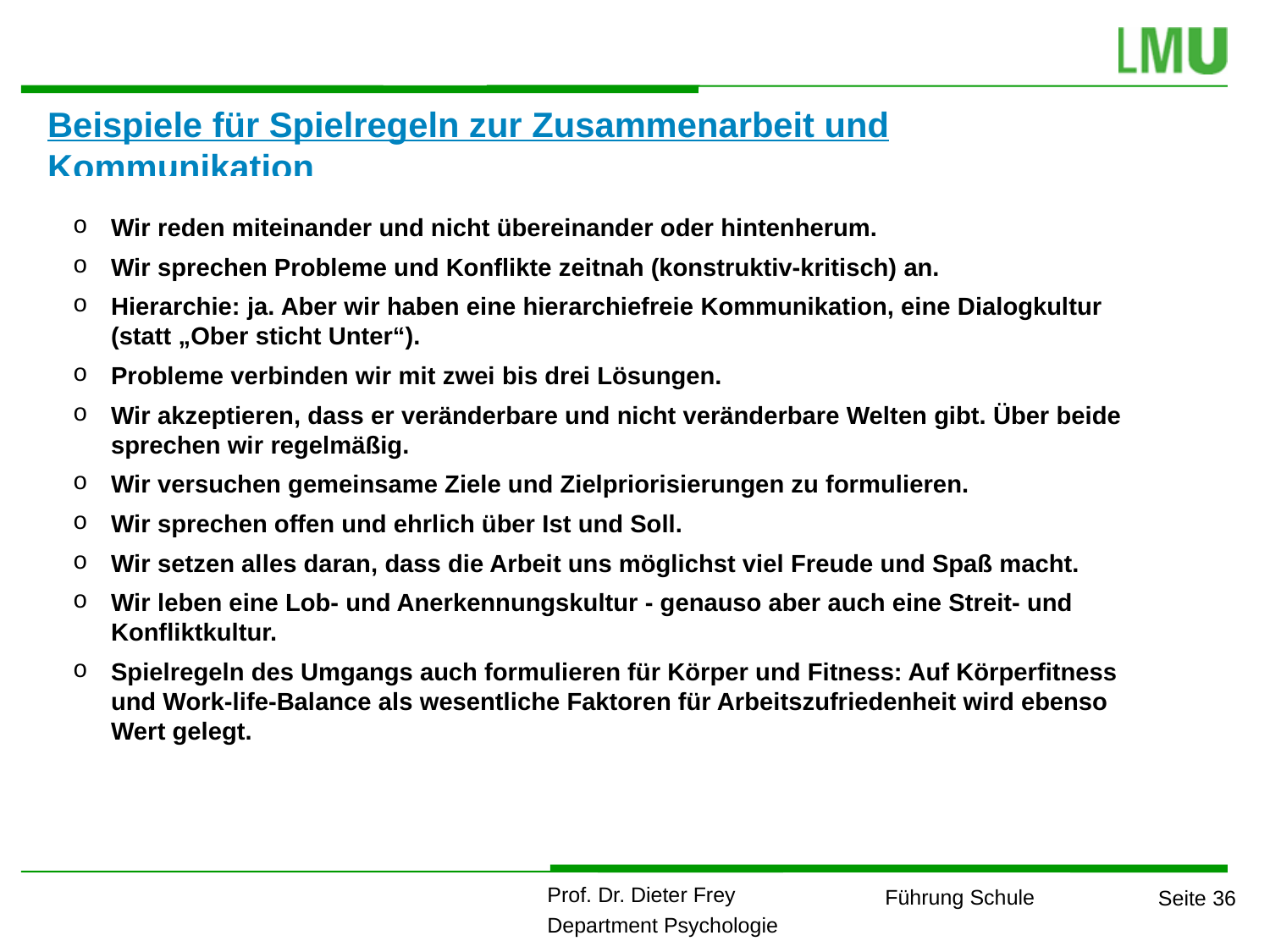

Beispiele für Spielregeln zur Zusammenarbeit und Kommunikation

Wir reden miteinander und nicht übereinander oder hintenherum.
Wir sprechen Probleme und Konflikte zeitnah (konstruktiv-kritisch) an.
Hierarchie: ja. Aber wir haben eine hierarchiefreie Kommunikation, eine Dialogkultur (statt „Ober sticht Unter“).
Probleme verbinden wir mit zwei bis drei Lösungen.
Wir akzeptieren, dass er veränderbare und nicht veränderbare Welten gibt. Über beide sprechen wir regelmäßig.
Wir versuchen gemeinsame Ziele und Zielpriorisierungen zu formulieren.
Wir sprechen offen und ehrlich über Ist und Soll.
Wir setzen alles daran, dass die Arbeit uns möglichst viel Freude und Spaß macht.
Wir leben eine Lob- und Anerkennungskultur - genauso aber auch eine Streit- und Konfliktkultur.
Spielregeln des Umgangs auch formulieren für Körper und Fitness: Auf Körperfitness und Work-life-Balance als wesentliche Faktoren für Arbeitszufriedenheit wird ebenso Wert gelegt.